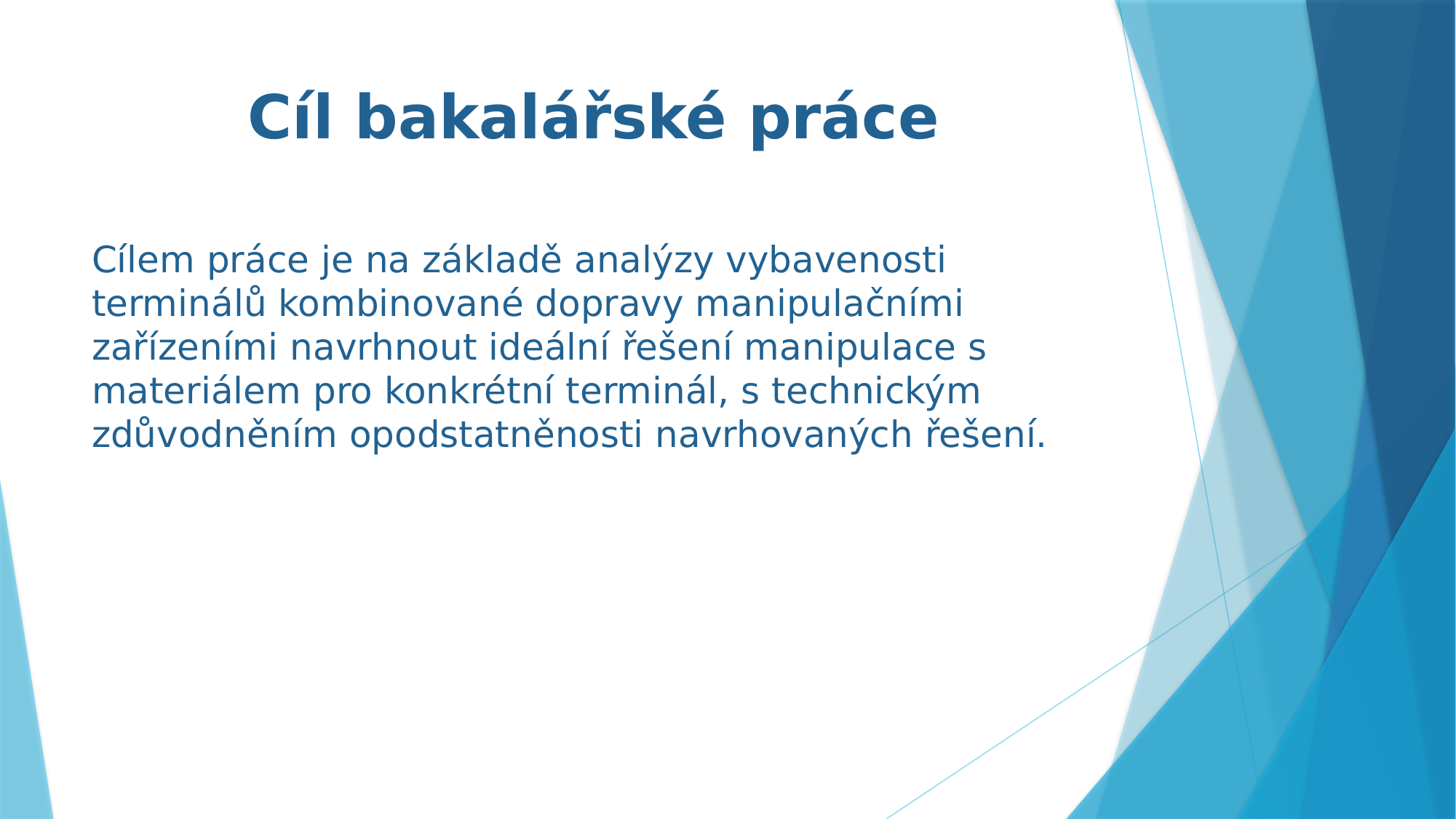

# Cíl bakalářské práce
Cílem práce je na základě analýzy vybavenosti terminálů kombinované dopravy manipulačními zařízeními navrhnout ideální řešení manipulace s materiálem pro konkrétní terminál, s technickým zdůvodněním opodstatněnosti navrhovaných řešení.